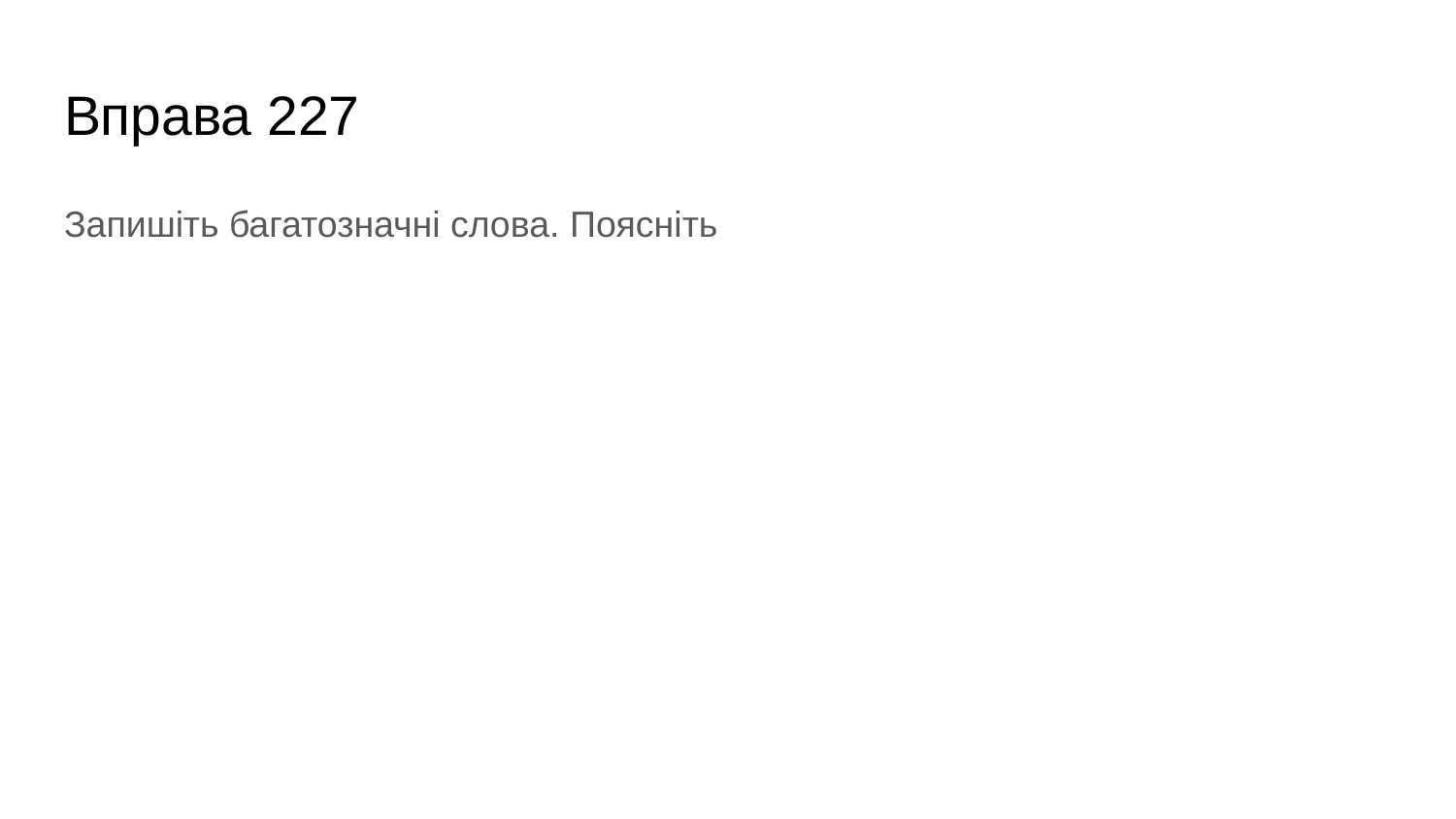

# Вправа 227
Запишіть багатозначні слова. Поясніть